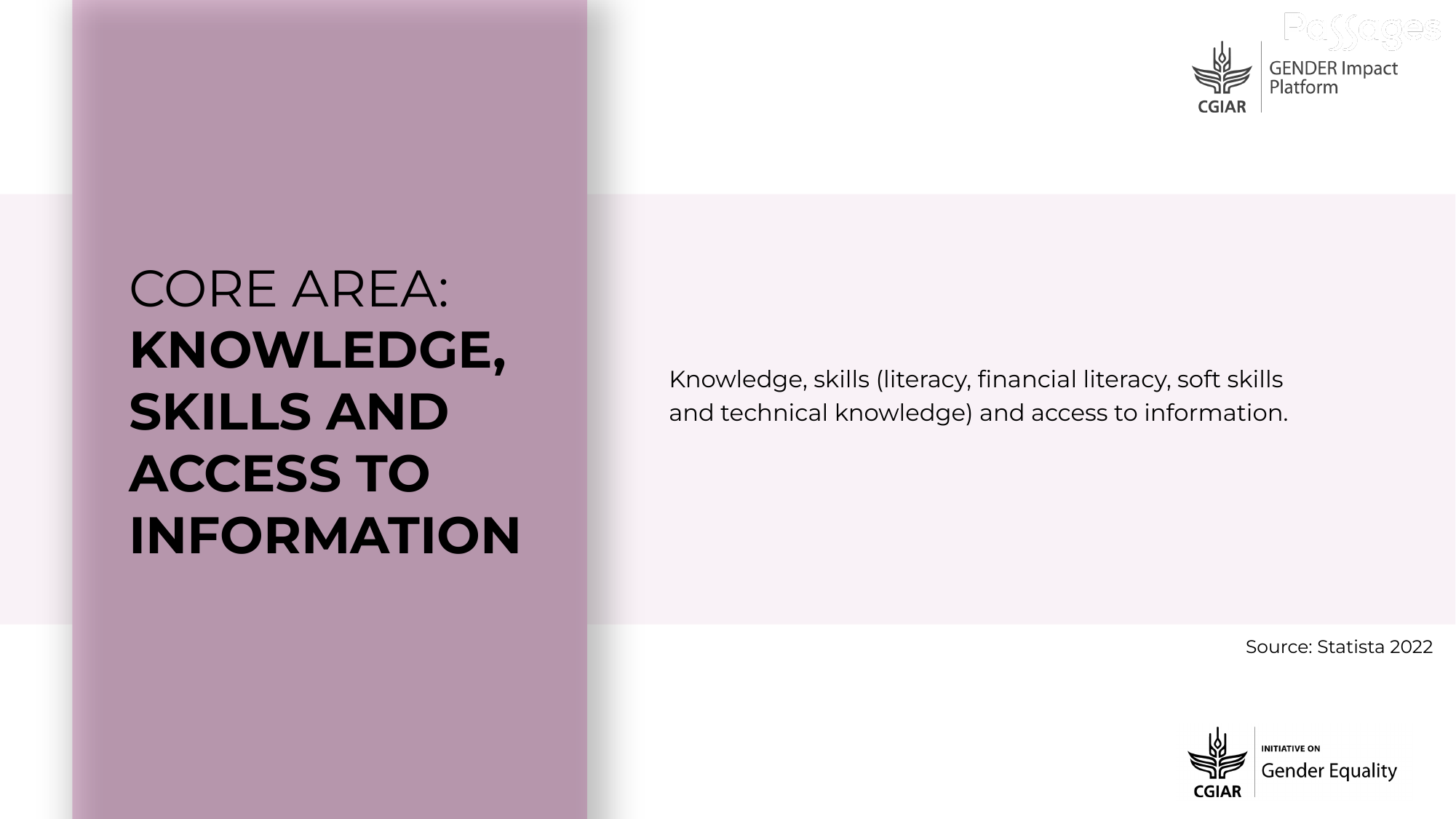

core area: Knowledge, skills and access to information
Knowledge, skills (literacy, financial literacy, soft skills and technical knowledge) and access to information.

Source: Statista 2022